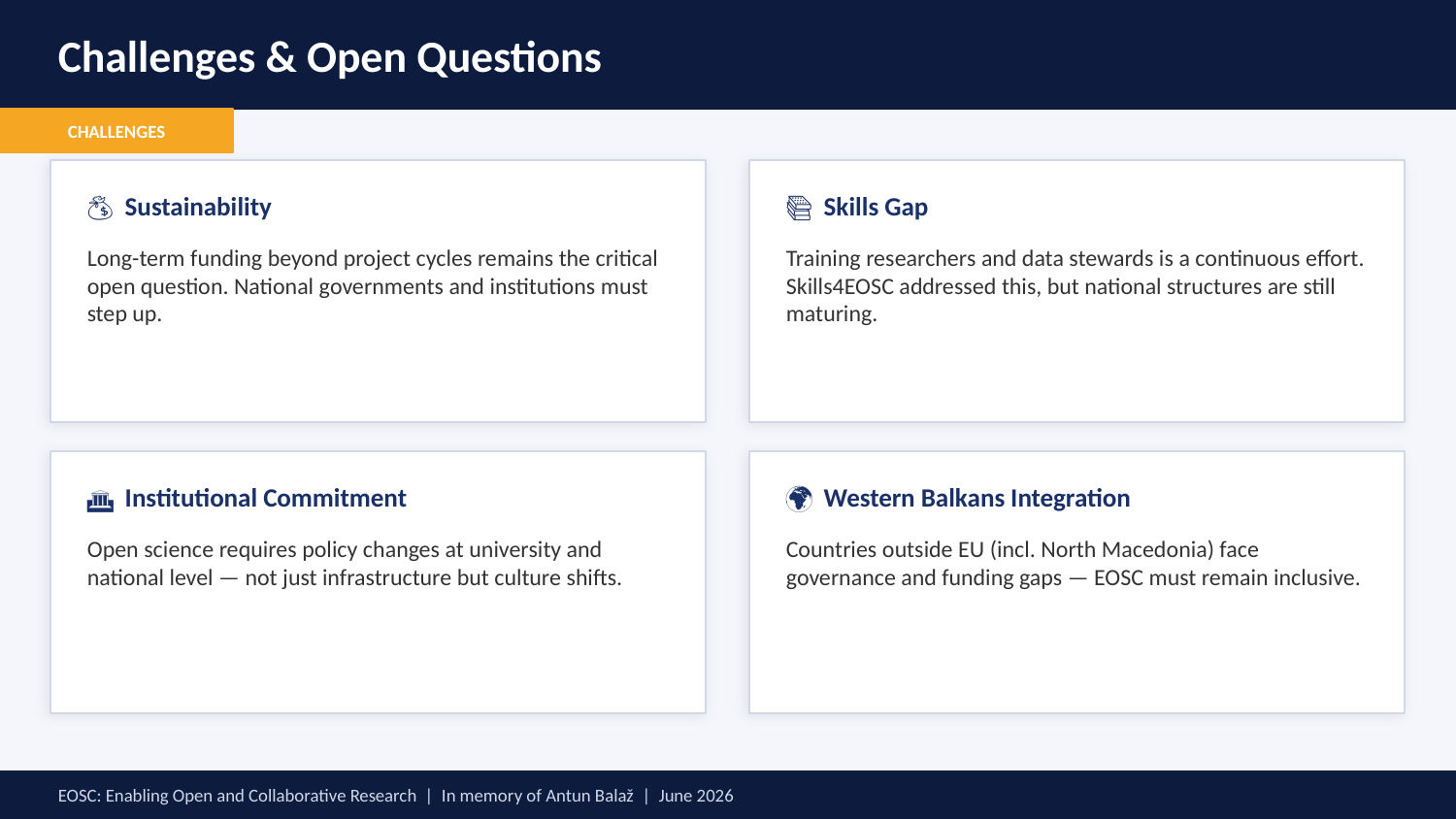

Challenges & Open Questions

CHALLENGES

💰  Sustainability
📚  Skills Gap
Long-term funding beyond project cycles remains the critical open question. National governments and institutions must step up.
Training researchers and data stewards is a continuous effort. Skills4EOSC addressed this, but national structures are still maturing.

🏛️  Institutional Commitment
🌍  Western Balkans Integration
Open science requires policy changes at university and national level — not just infrastructure but culture shifts.
Countries outside EU (incl. North Macedonia) face governance and funding gaps — EOSC must remain inclusive.

EOSC: Enabling Open and Collaborative Research  |  In memory of Antun Balaž  |  June 2026